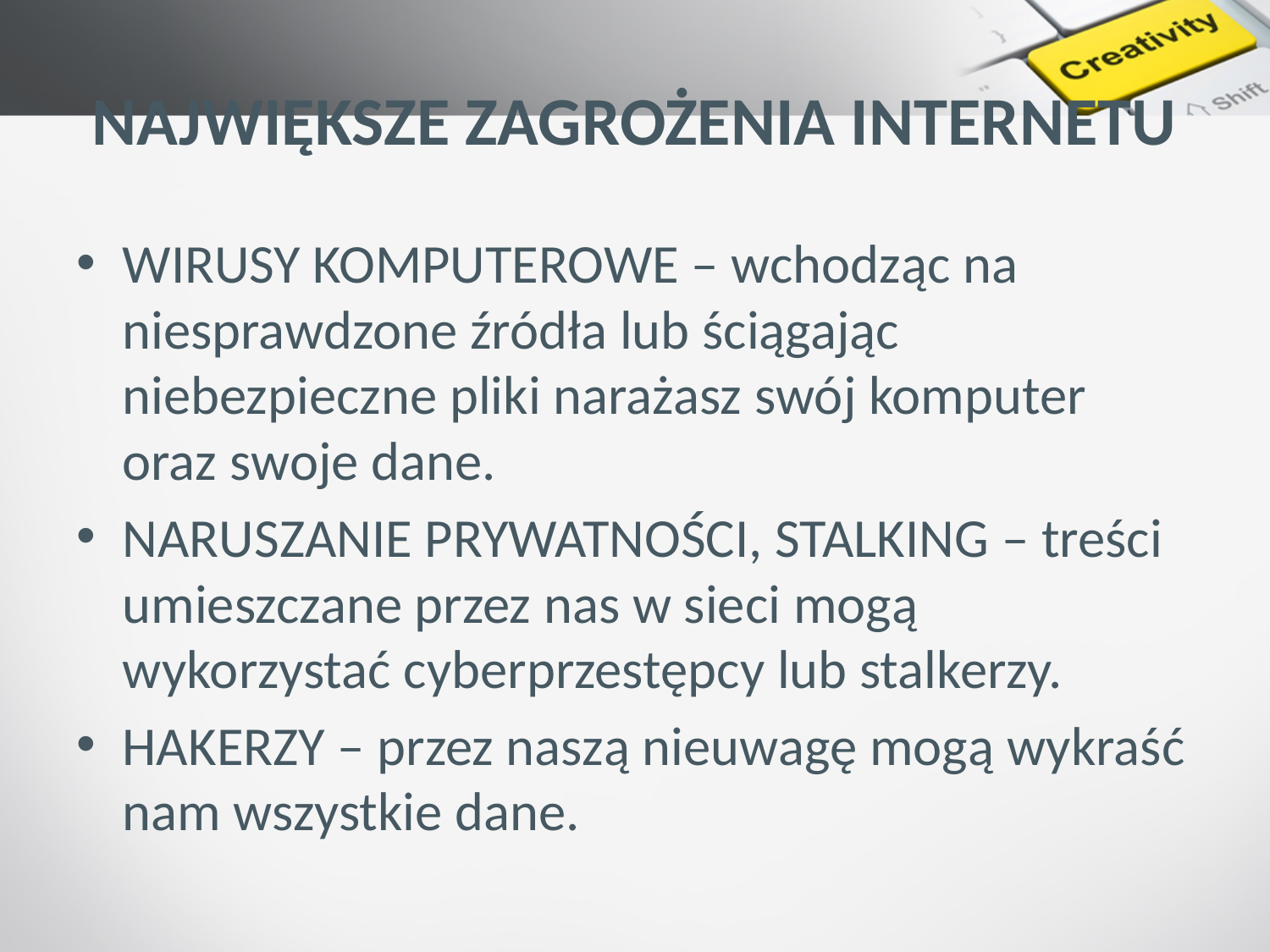

# NAJWIĘKSZE ZAGROŻENIA INTERNETU
WIRUSY KOMPUTEROWE – wchodząc na niesprawdzone źródła lub ściągając niebezpieczne pliki narażasz swój komputer oraz swoje dane.
NARUSZANIE PRYWATNOŚCI, STALKING – treści umieszczane przez nas w sieci mogą wykorzystać cyberprzestępcy lub stalkerzy.
HAKERZY – przez naszą nieuwagę mogą wykraść nam wszystkie dane.